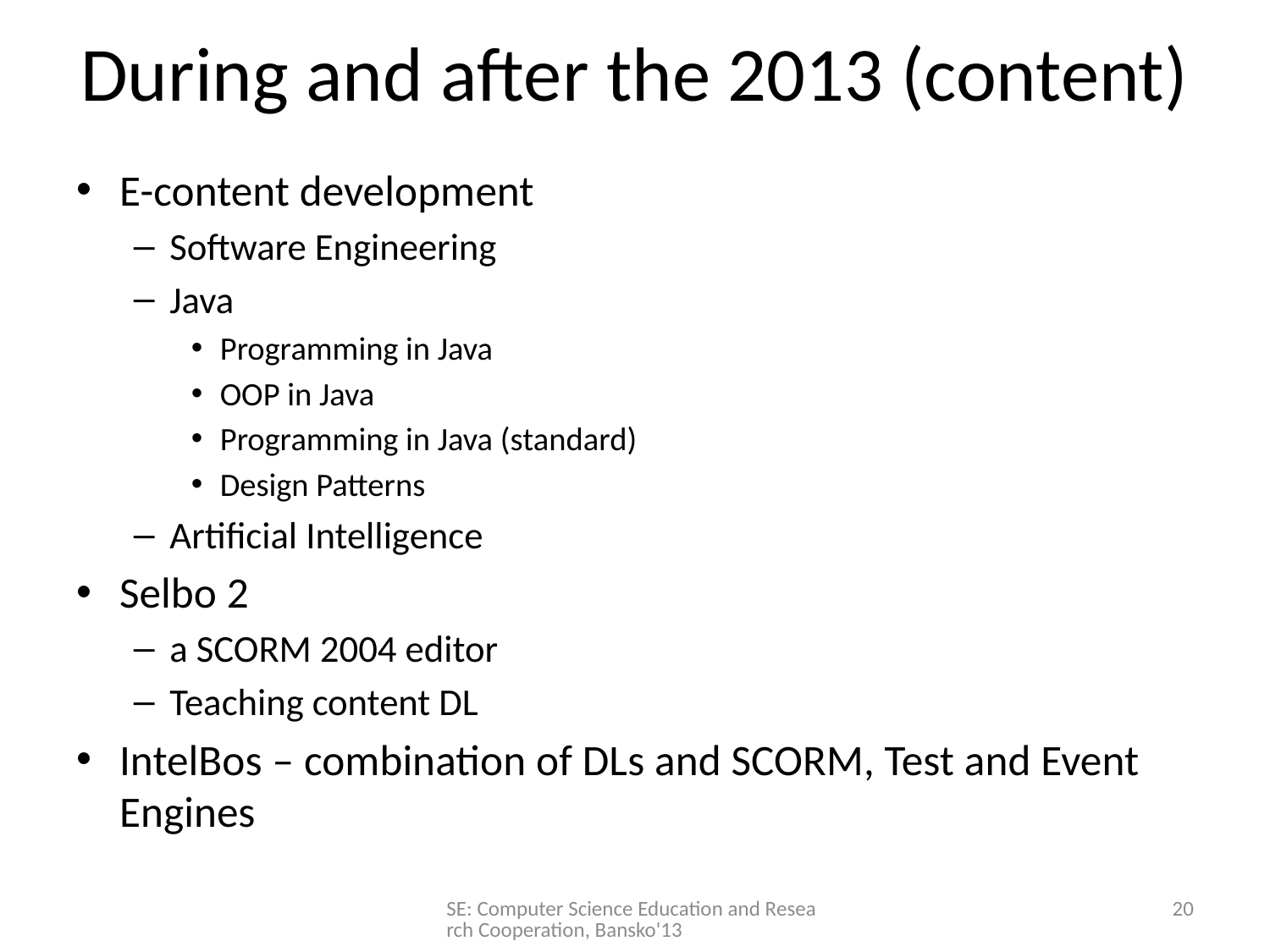

# During and after the 2013 (content)
E-content development
Software Engineering
Java
Programming in Java
OOP in Java
Programming in Java (standard)
Design Patterns
Artificial Intelligence
Selbo 2
a SCORM 2004 editor
Teaching content DL
IntelBos – combination of DLs and SCORM, Test and Event Engines

SE: Computer Science Education and Research Cooperation, Bansko'13
20